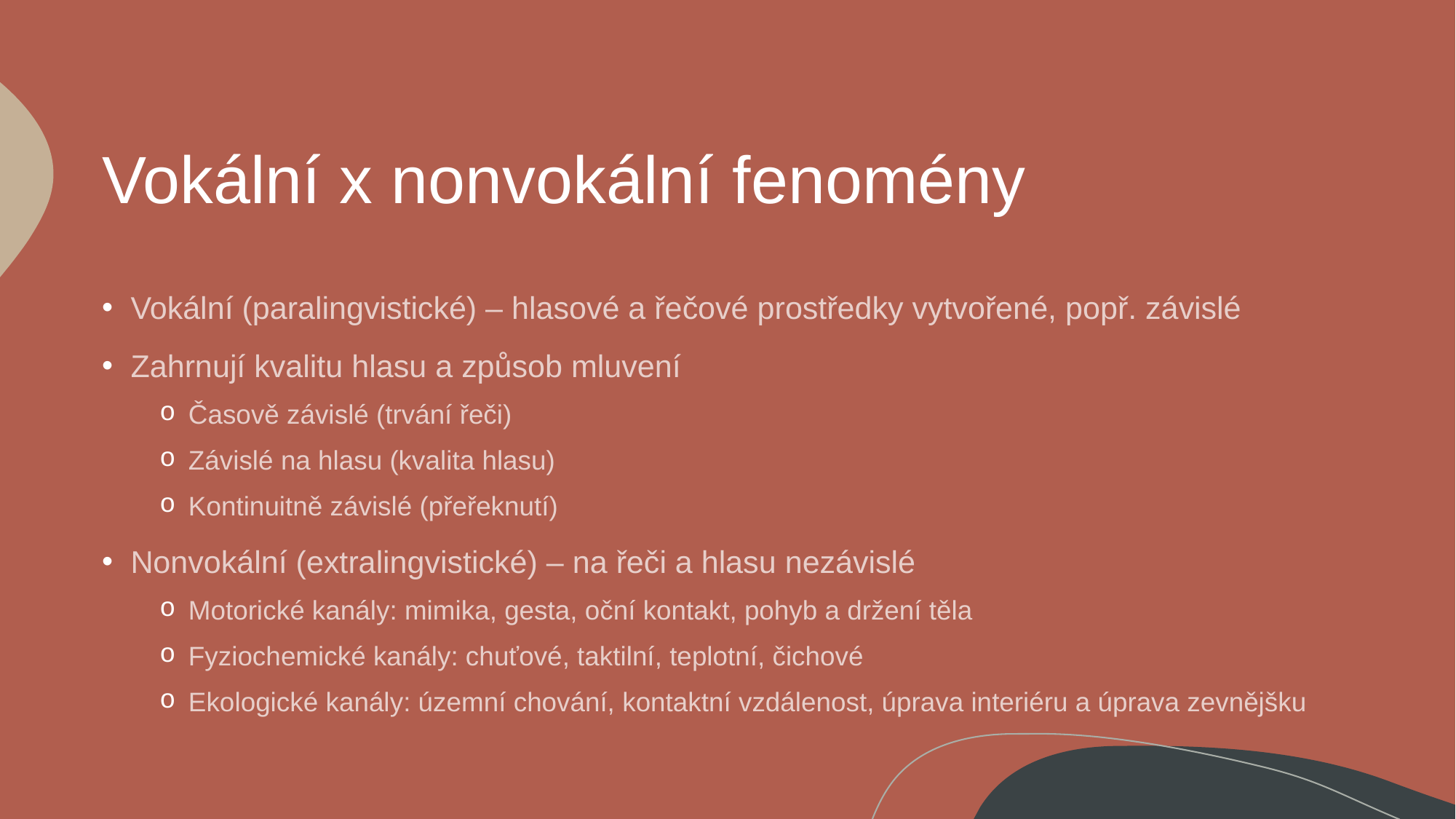

# Vokální x nonvokální fenomény
Vokální (paralingvistické) – hlasové a řečové prostředky vytvořené, popř. závislé
Zahrnují kvalitu hlasu a způsob mluvení
Časově závislé (trvání řeči)
Závislé na hlasu (kvalita hlasu)
Kontinuitně závislé (přeřeknutí)
Nonvokální (extralingvistické) – na řeči a hlasu nezávislé
Motorické kanály: mimika, gesta, oční kontakt, pohyb a držení těla
Fyziochemické kanály: chuťové, taktilní, teplotní, čichové
Ekologické kanály: územní chování, kontaktní vzdálenost, úprava interiéru a úprava zevnějšku